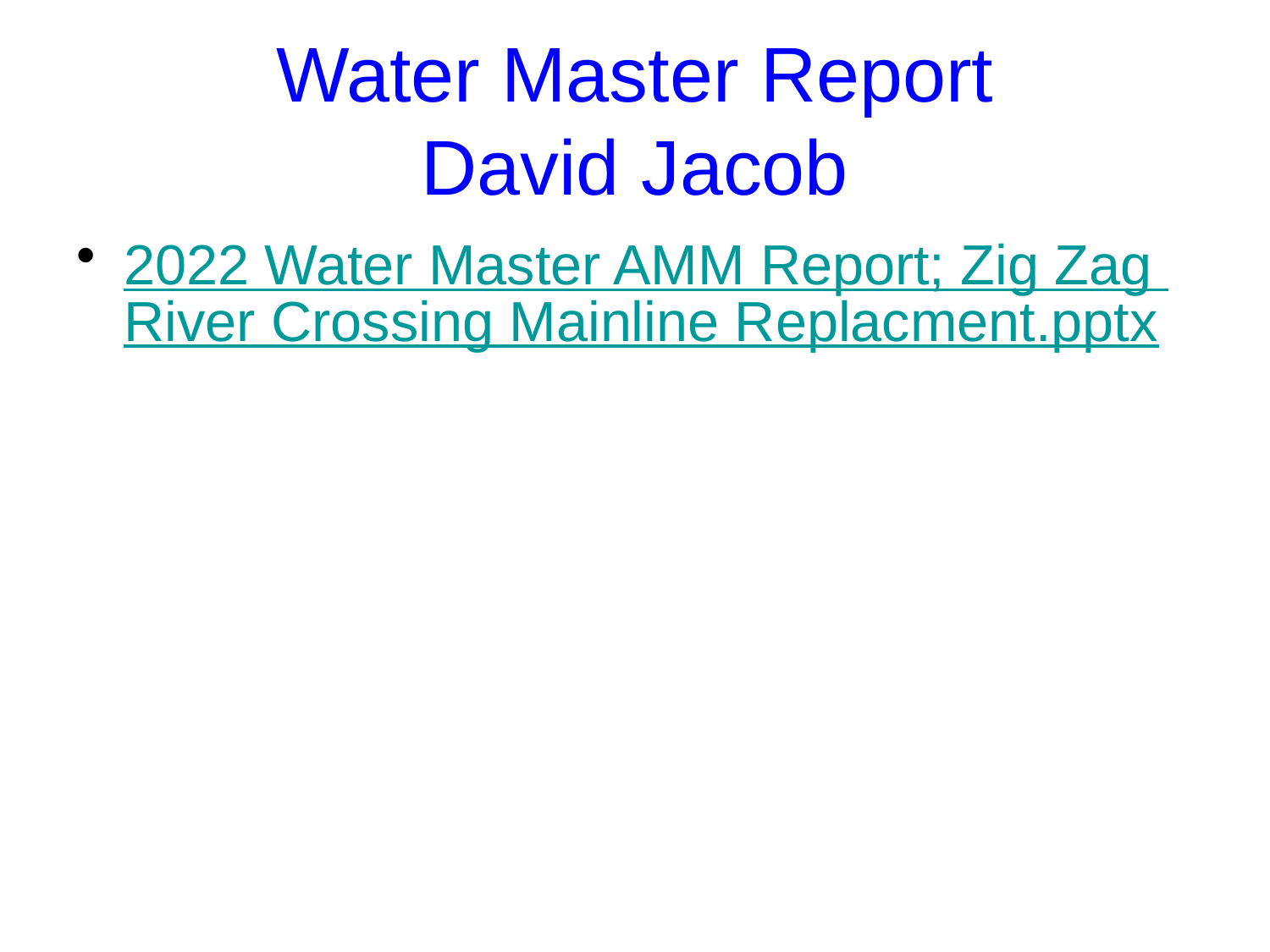

Water Master Report
David Jacob
2022 Water Master AMM Report; Zig Zag River Crossing Mainline Replacment.pptx